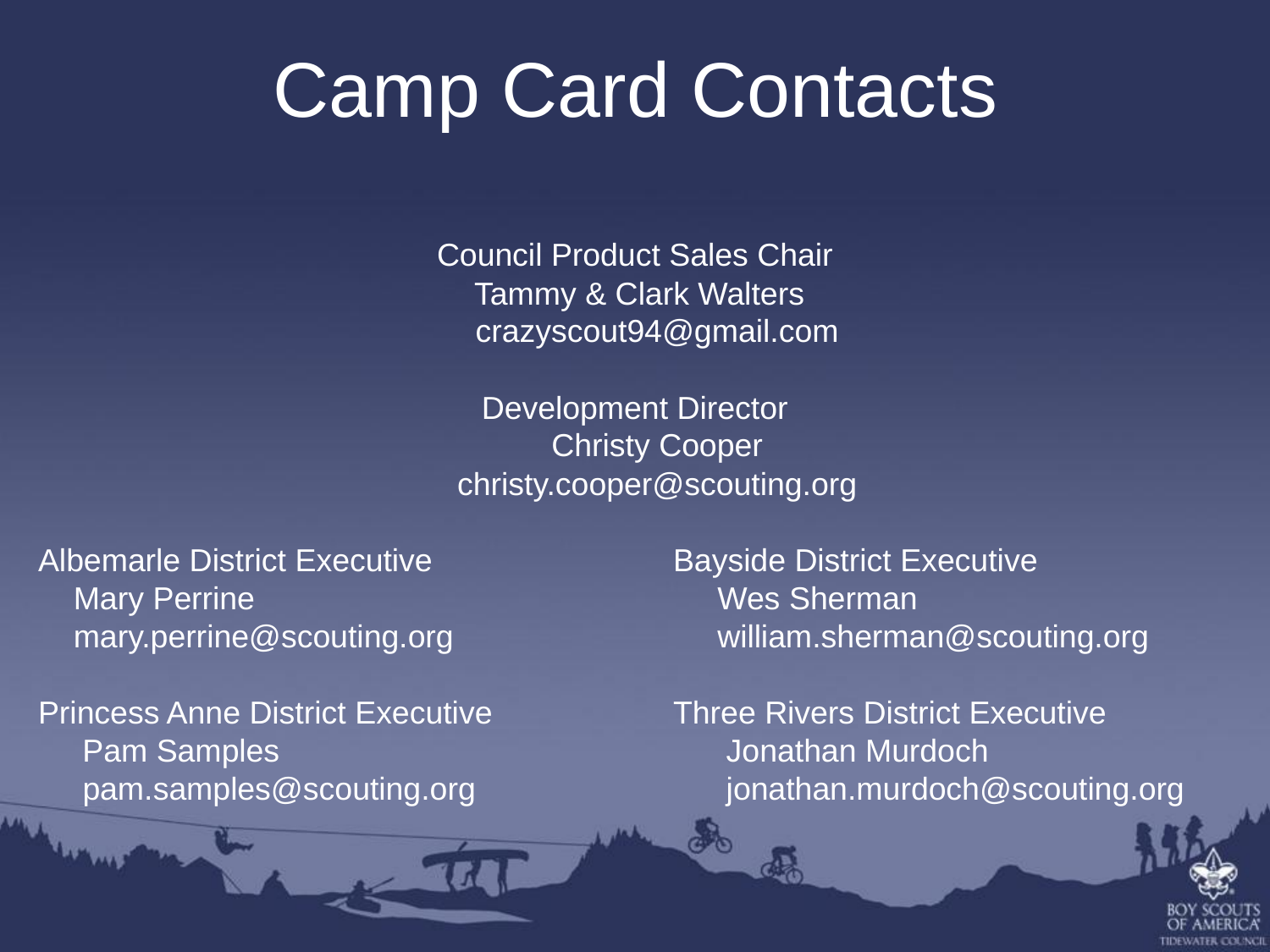

Camp Card Contacts
Council Product Sales Chair
 Tammy & Clark Walters
     crazyscout94@gmail.com

Development Director
     Christy Cooper
     christy.cooper@scouting.org

Albemarle District Executive		Bayside District Executive
    Mary Perrine				     Wes Sherman
    mary.perrine@scouting.org	     	     william.sherman@scouting.org

Princess Anne District Executive		Three Rivers District Executive
     Pam Samples				      Jonathan Murdoch
     pam.samples@scouting.org		      jonathan.murdoch@scouting.org